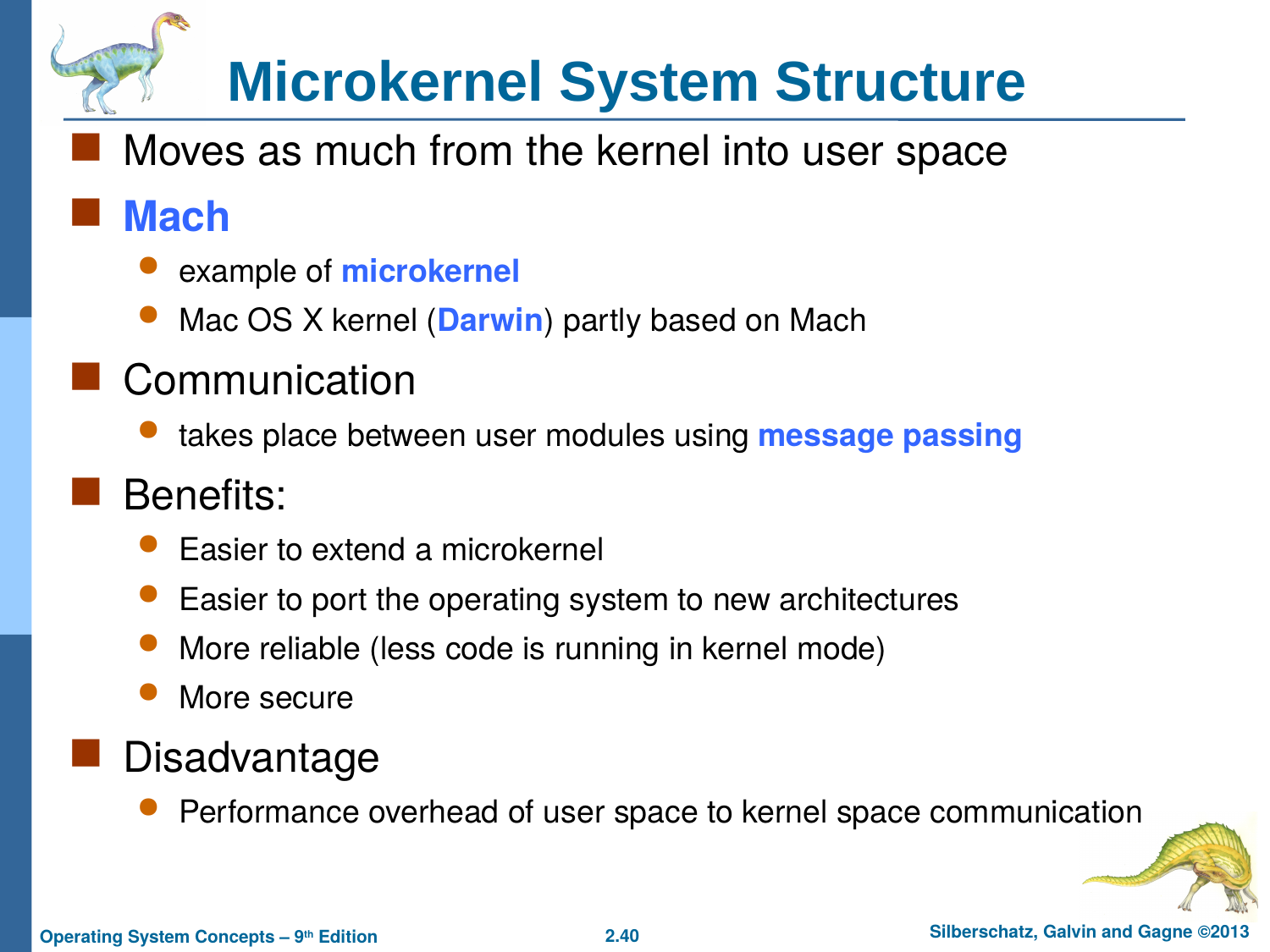

# Microkernel System Structure
Moves as much from the kernel into user space
Mach
example of microkernel
Mac OS X kernel (Darwin) partly based on Mach
Communication
takes place between user modules using message passing
Benefits:
Easier to extend a microkernel
Easier to port the operating system to new architectures
More reliable (less code is running in kernel mode)
More secure
Disadvantage
Performance overhead of user space to kernel space communication